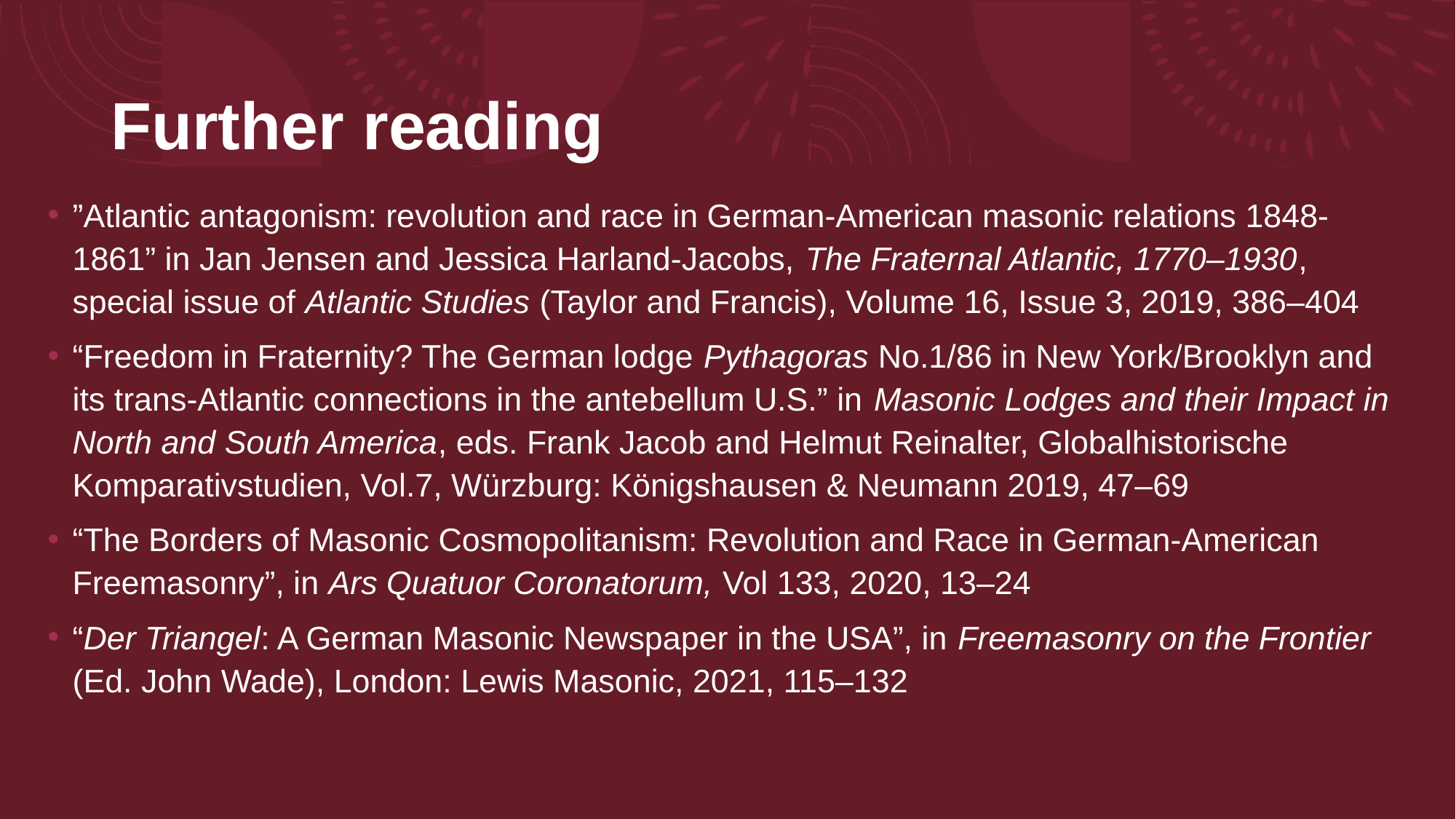

# Further reading
”Atlantic antagonism: revolution and race in German-American masonic relations 1848-1861” in Jan Jensen and Jessica Harland-Jacobs, The Fraternal Atlantic, 1770–1930, special issue of Atlantic Studies (Taylor and Francis), Volume 16, Issue 3, 2019, 386–404
“Freedom in Fraternity? The German lodge Pythagoras No.1/86 in New York/Brooklyn and its trans-Atlantic connections in the antebellum U.S.” in Masonic Lodges and their Impact in North and South America, eds. Frank Jacob and Helmut Reinalter, Globalhistorische Komparativstudien, Vol.7, Würzburg: Königshausen & Neumann 2019, 47–69
“The Borders of Masonic Cosmopolitanism: Revolution and Race in German-American Freemasonry”, in Ars Quatuor Coronatorum, Vol 133, 2020, 13–24
“Der Triangel: A German Masonic Newspaper in the USA”, in Freemasonry on the Frontier (Ed. John Wade), London: Lewis Masonic, 2021, 115–132